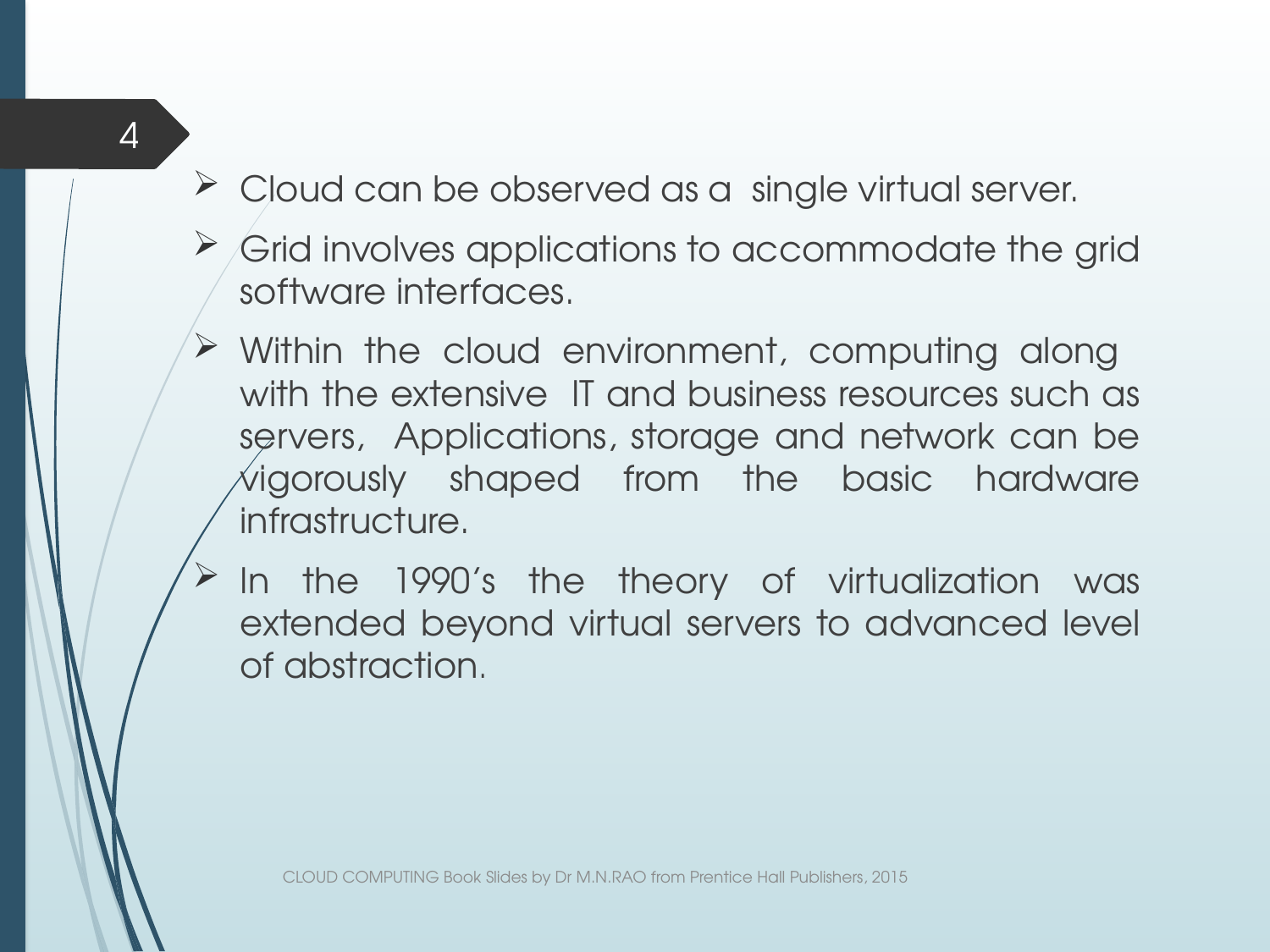

4
Cloud can be observed as a  single virtual server.
Grid involves applications to accommodate the grid software interfaces.
Within the cloud environment, computing along  with the extensive  IT and business resources such as servers,  Applications, storage and network can be vigorously shaped from the basic hardware infrastructure.
In the 1990’s the theory of virtualization was extended beyond virtual servers to advanced level of abstraction.
CLOUD COMPUTING Book Slides by Dr M.N.RAO from Prentice Hall Publishers, 2015